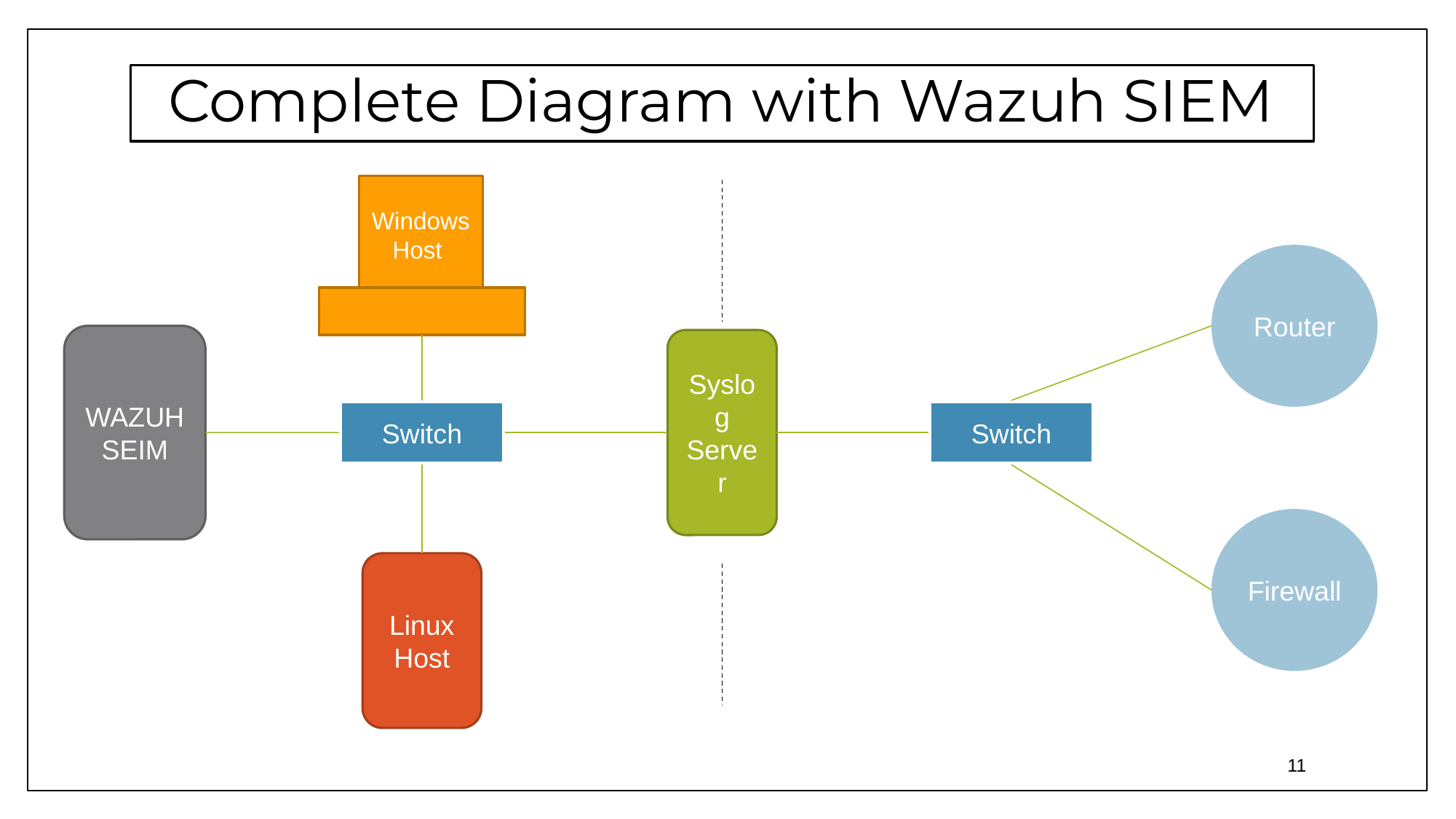

# Complete Diagram with Wazuh SIEM
Windows
Host
Router

WAZUH
SEIM
Syslog Server
Switch
Switch
Firewall
Linux
Host
11